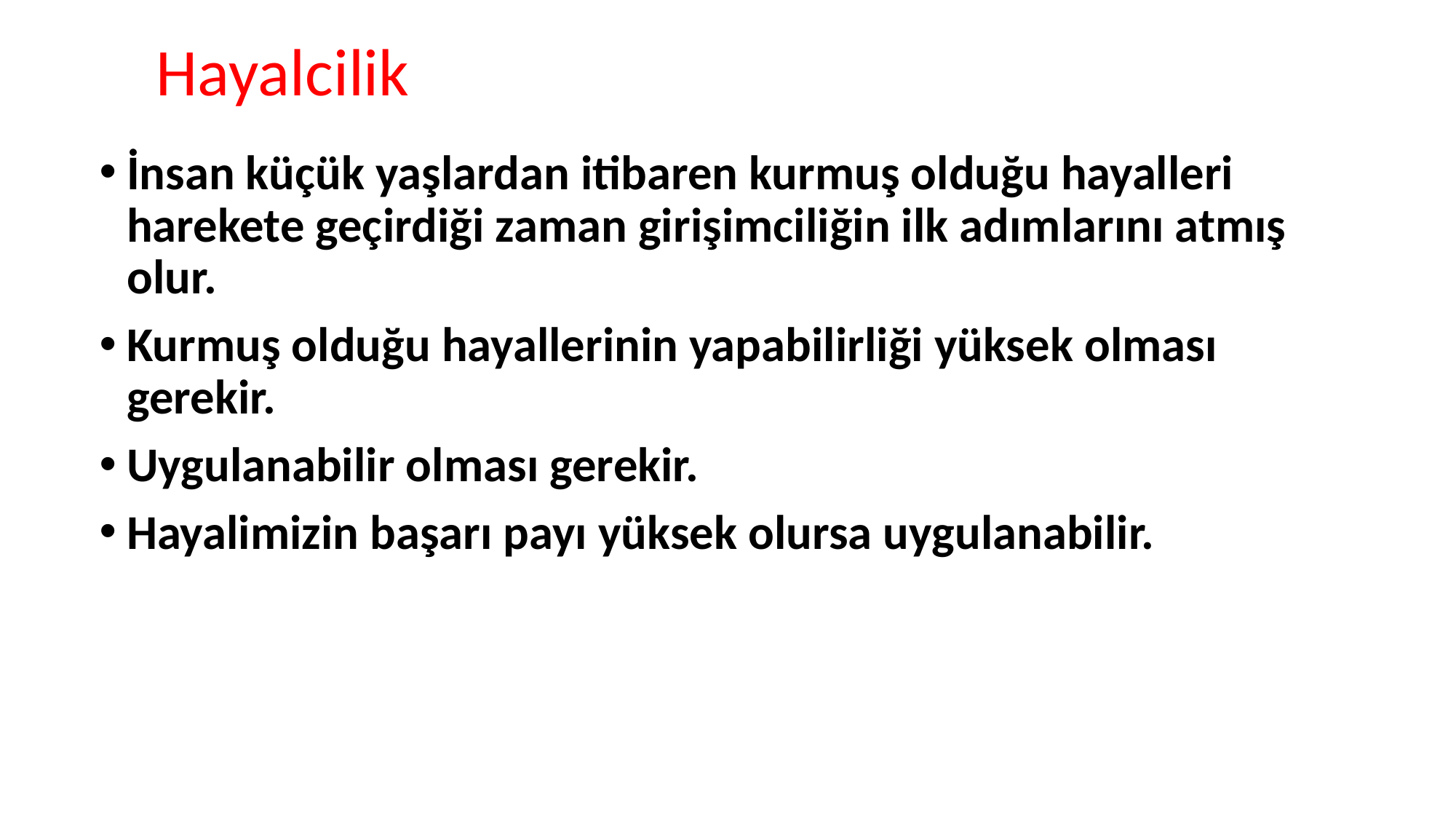

# Hayalcilik
İnsan küçük yaşlardan itibaren kurmuş olduğu hayalleri harekete geçirdiği zaman girişimciliğin ilk adımlarını atmış olur.
Kurmuş olduğu hayallerinin yapabilirliği yüksek olması gerekir.
Uygulanabilir olması gerekir.
Hayalimizin başarı payı yüksek olursa uygulanabilir.